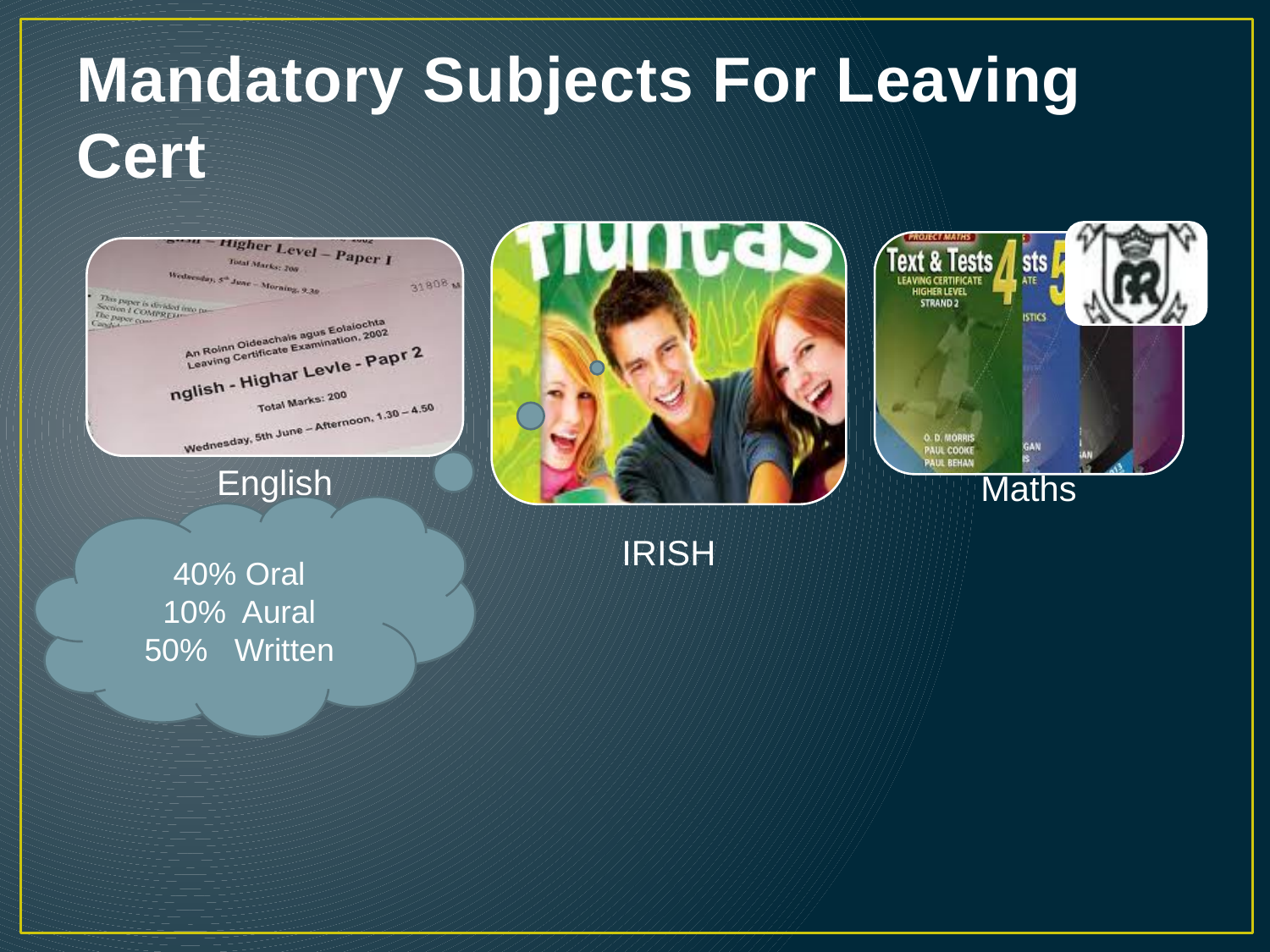

# Mandatory Subjects For Leaving Cert
English

IRISH
Maths

40% Oral
10%  Aural
50%   Written